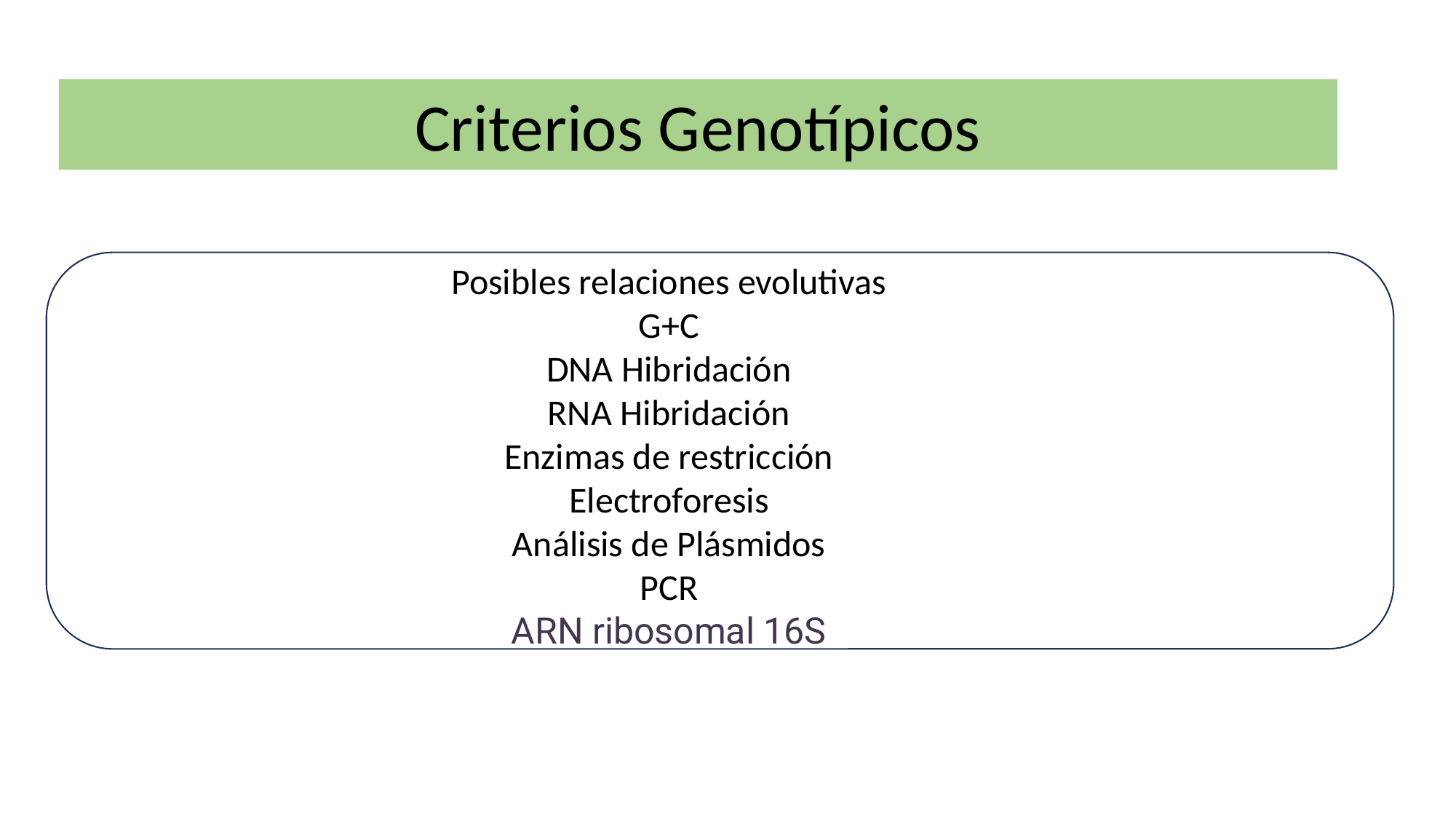

Criterios Genotípicos

Posibles relaciones evolutivas
G+C
DNA Hibridación
RNA Hibridación
Enzimas de restricción
Electroforesis
Análisis de Plásmidos
PCR
ARN ribosomal 16S